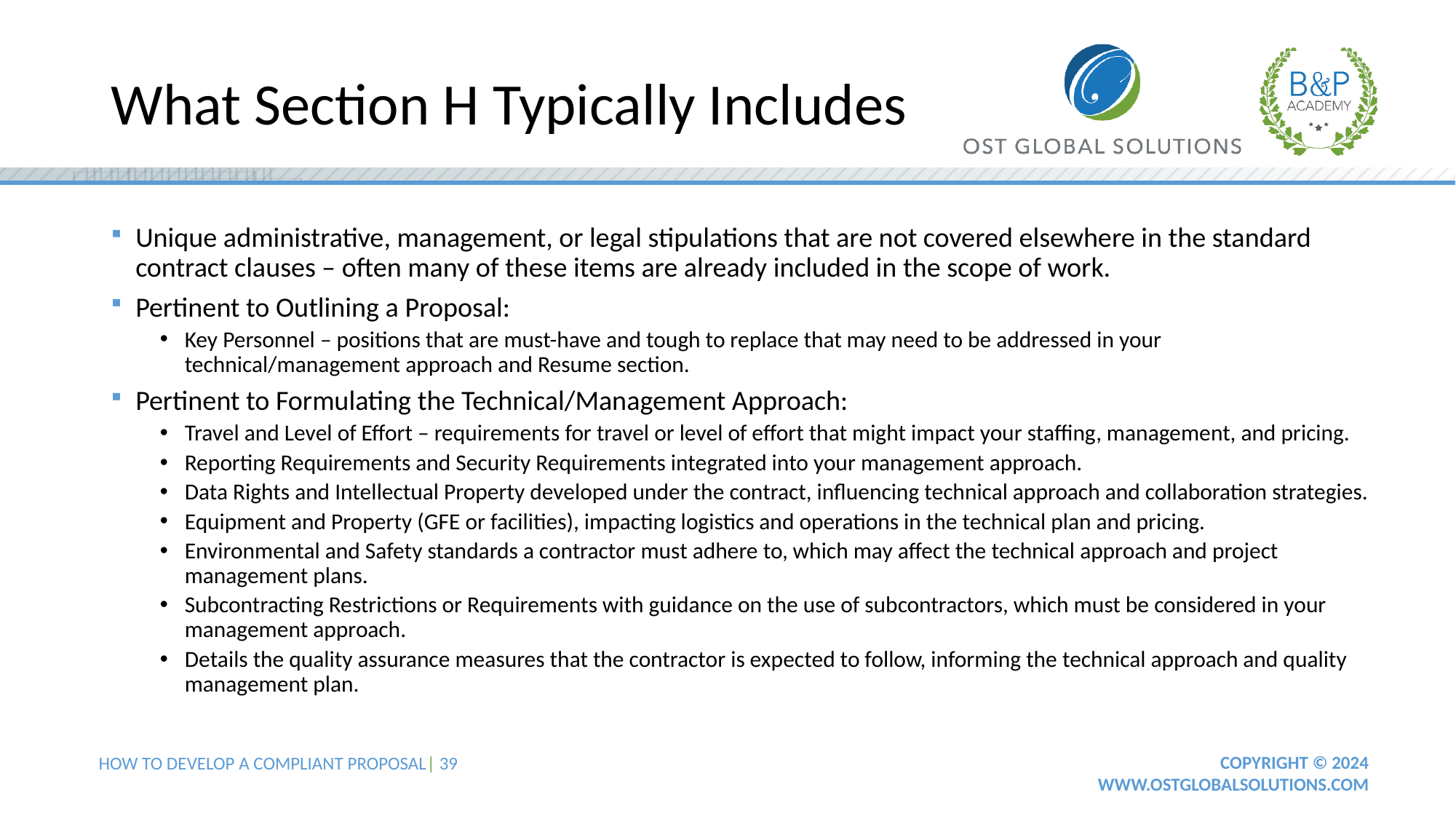

# What Section H Typically Includes
Unique administrative, management, or legal stipulations that are not covered elsewhere in the standard contract clauses – often many of these items are already included in the scope of work.
Pertinent to Outlining a Proposal:
Key Personnel – positions that are must-have and tough to replace that may need to be addressed in your technical/management approach and Resume section.
Pertinent to Formulating the Technical/Management Approach:
Travel and Level of Effort – requirements for travel or level of effort that might impact your staffing, management, and pricing.
Reporting Requirements and Security Requirements integrated into your management approach.
Data Rights and Intellectual Property developed under the contract, influencing technical approach and collaboration strategies.
Equipment and Property (GFE or facilities), impacting logistics and operations in the technical plan and pricing.
Environmental and Safety standards a contractor must adhere to, which may affect the technical approach and project management plans.
Subcontracting Restrictions or Requirements with guidance on the use of subcontractors, which must be considered in your management approach.
Details the quality assurance measures that the contractor is expected to follow, informing the technical approach and quality management plan.